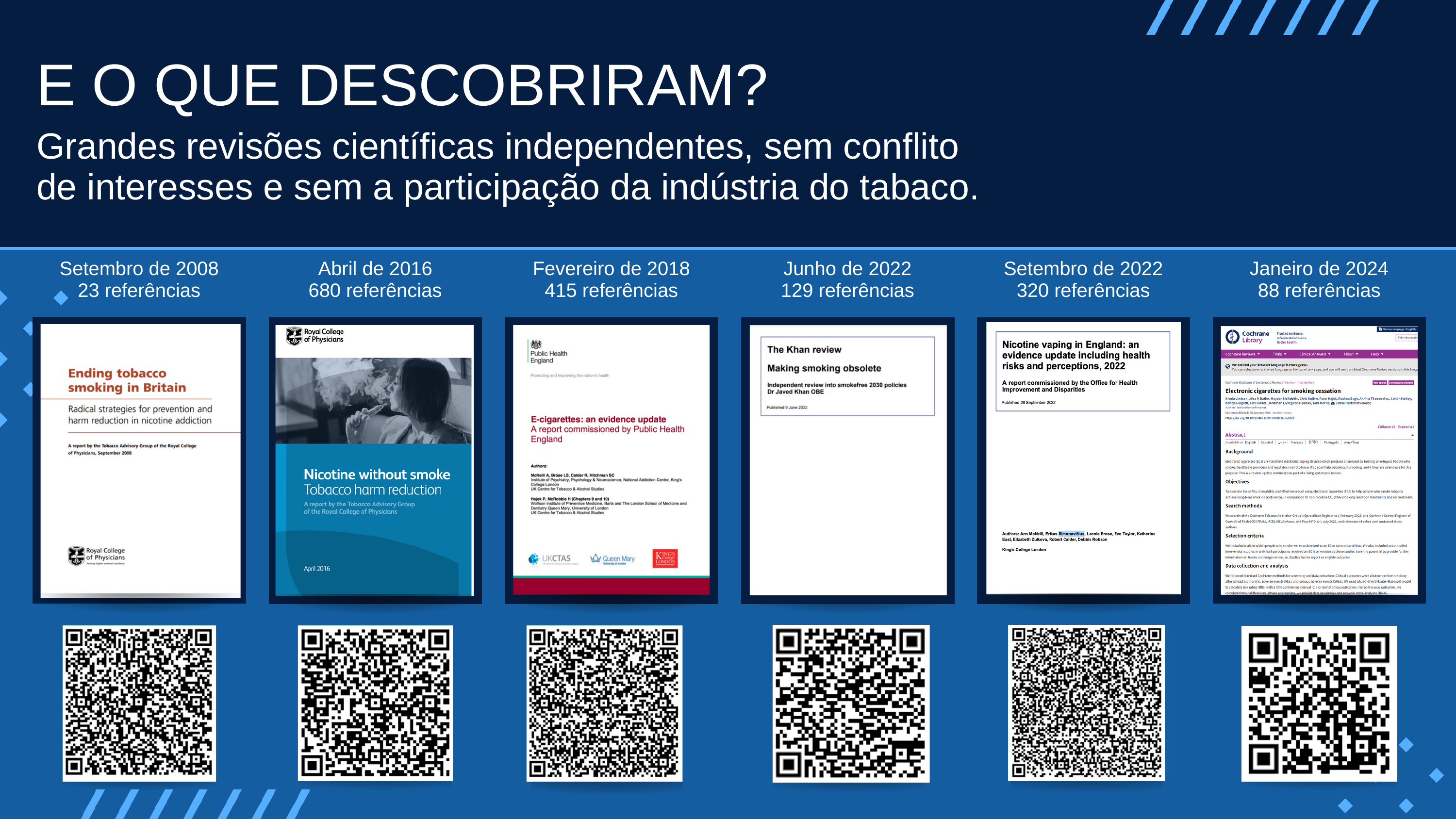

E O QUE DESCOBRIRAM?
Grandes revisões científicas independentes, sem conflito de interesses e sem a participação da indústria do tabaco.
Setembro de 2008
23 referências
Abril de 2016
680 referências
Fevereiro de 2018
415 referências
Junho de 2022
129 referências
Setembro de 2022
320 referências
Janeiro de 2024
88 referências